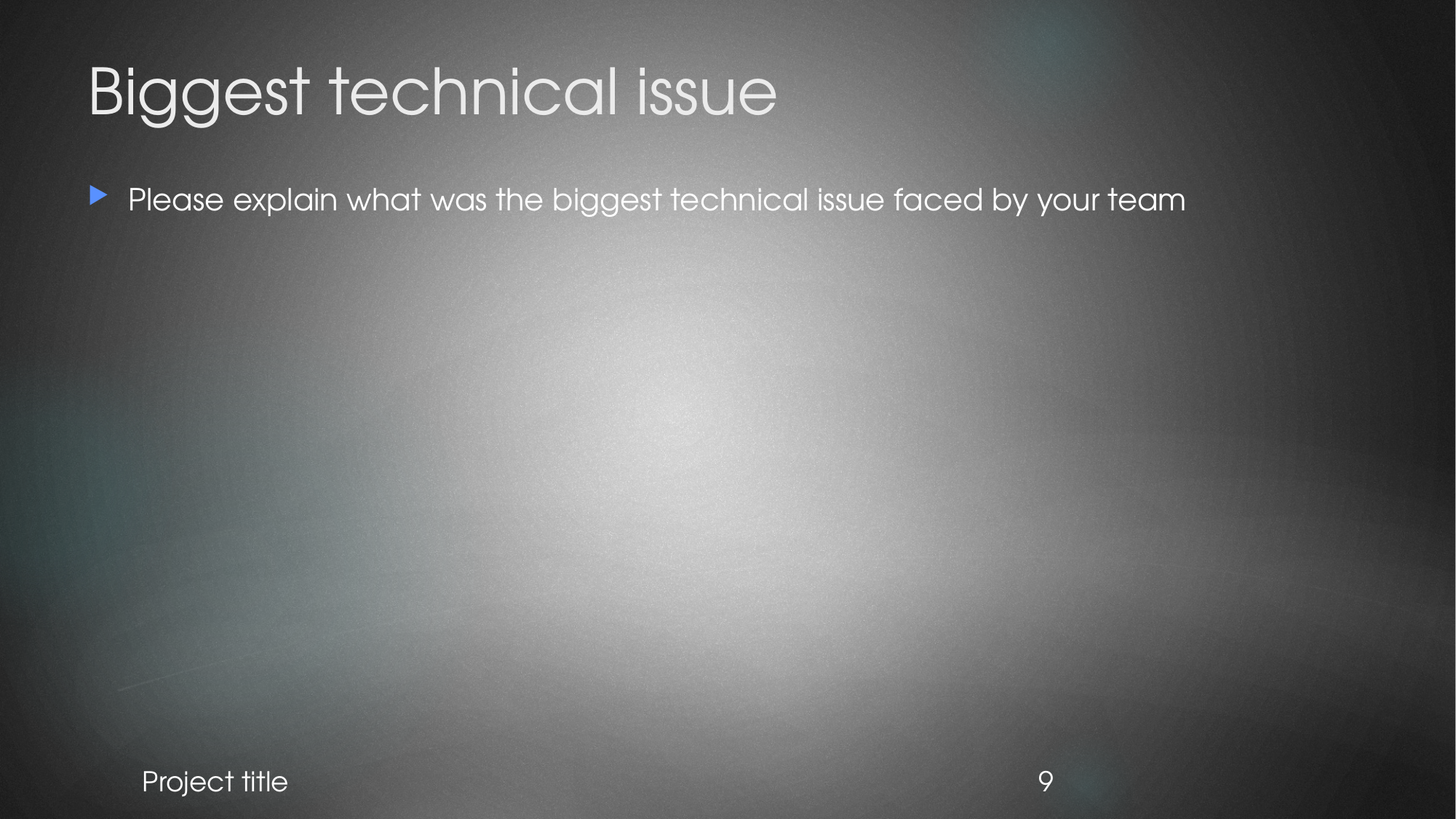

Biggest technical issue
Please explain what was the biggest technical issue faced by your team

Project title
9